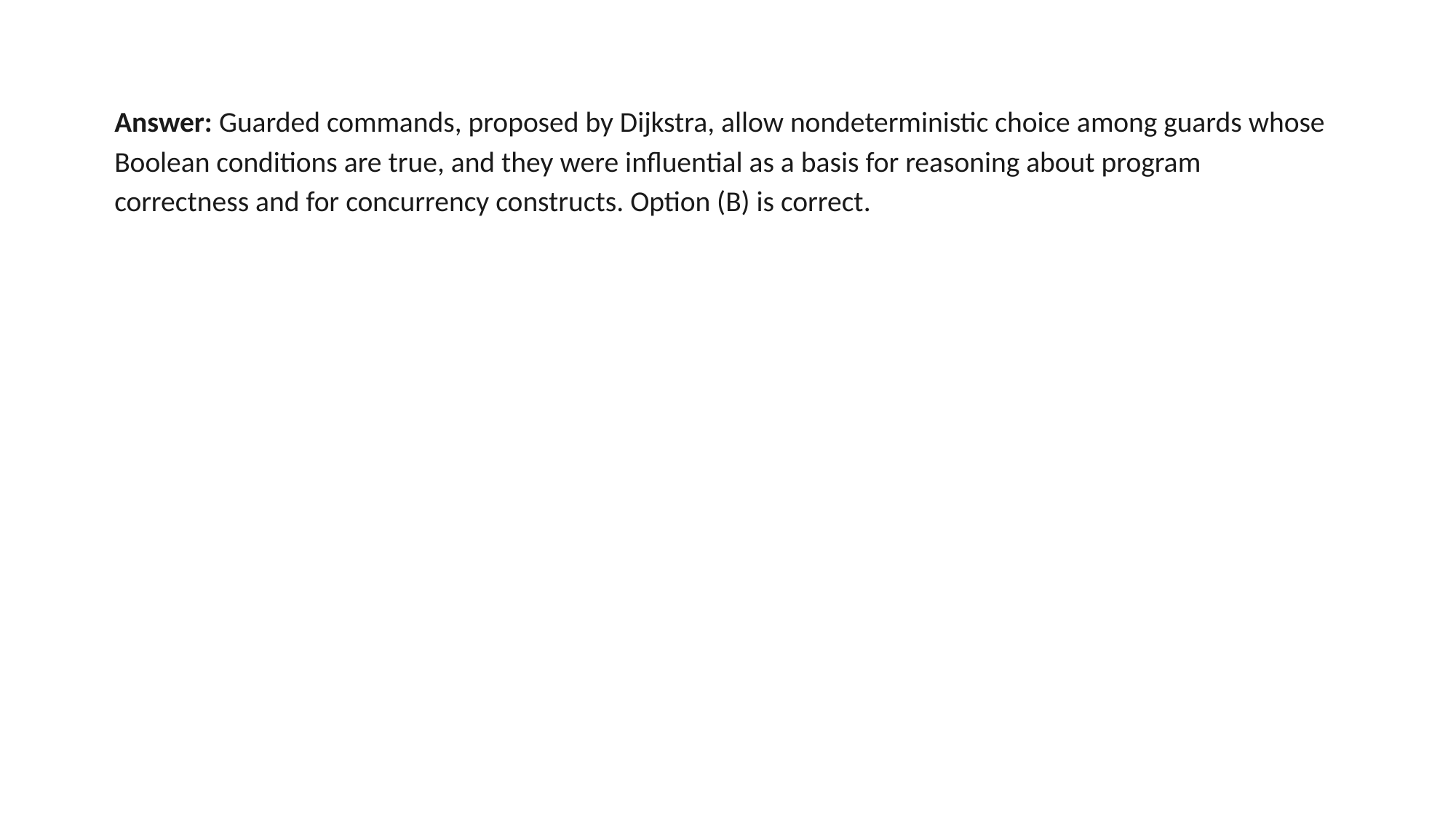

Answer: Guarded commands, proposed by Dijkstra, allow nondeterministic choice among guards whose Boolean conditions are true, and they were influential as a basis for reasoning about program correctness and for concurrency constructs. Option (B) is correct.